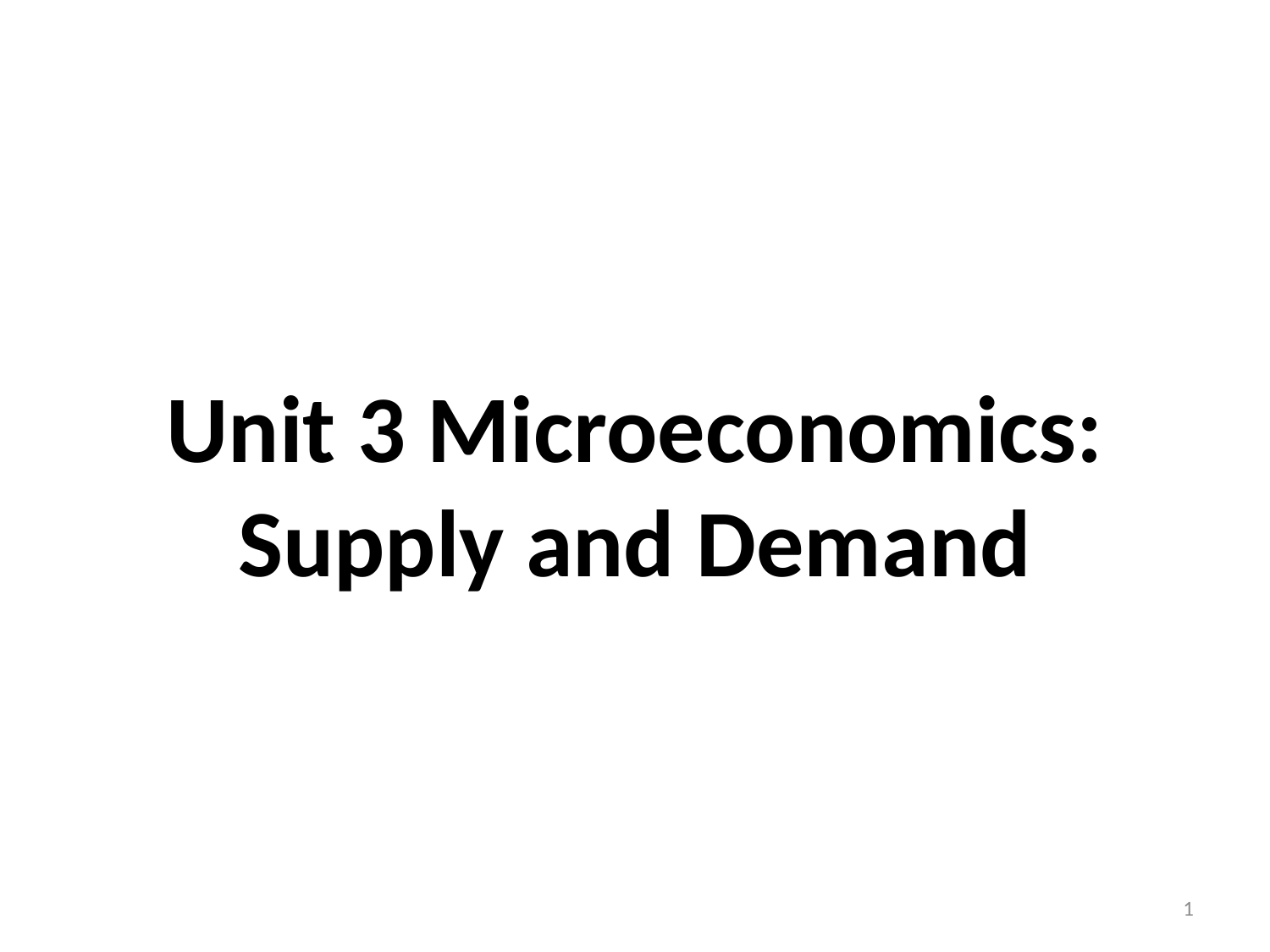

# Unit 3 Microeconomics: Supply and Demand
1